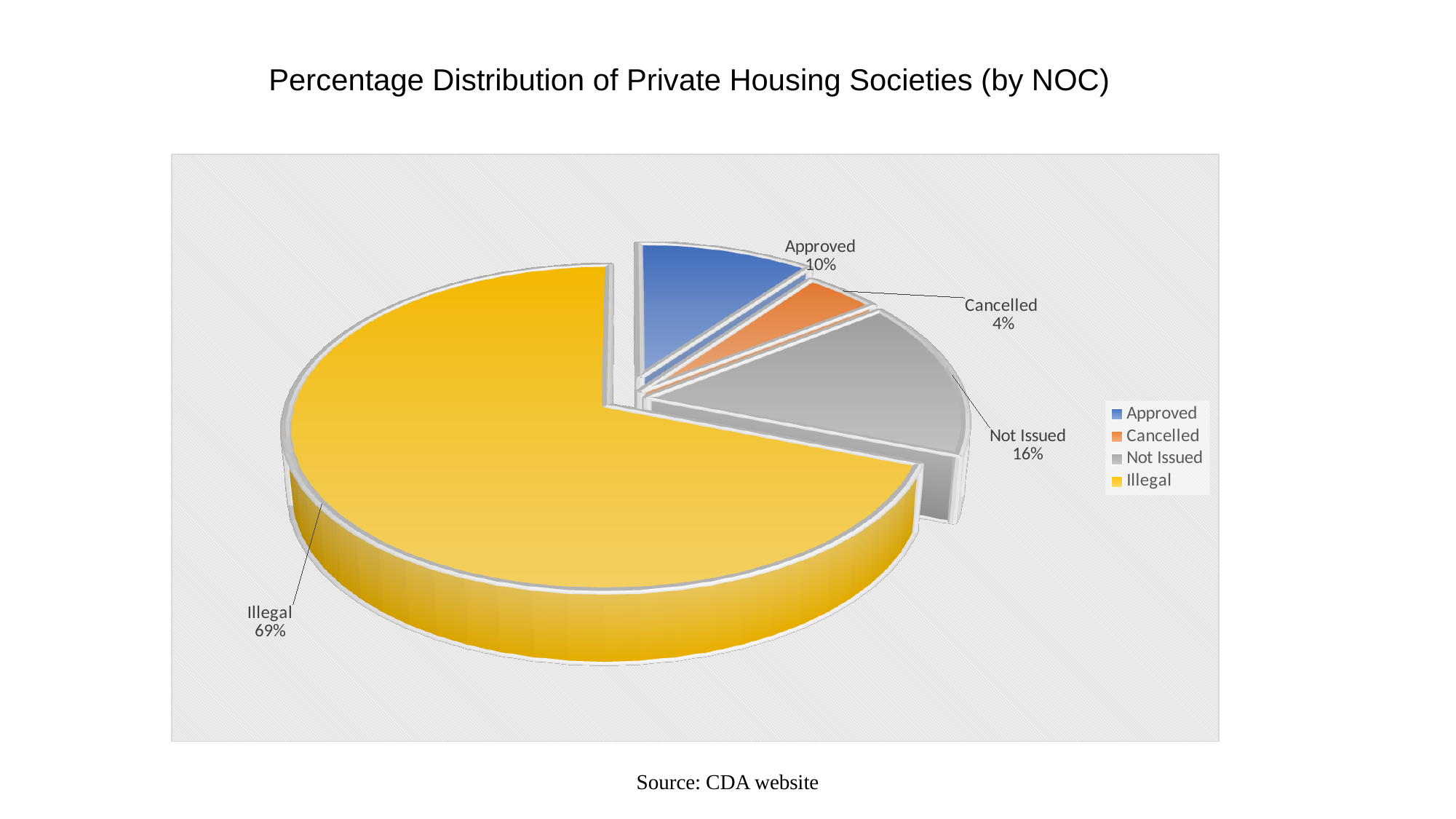

Percentage Distribution of Private Housing Societies (by NOC)

[unsupported chart]

[unsupported chart]

Source: CDA website